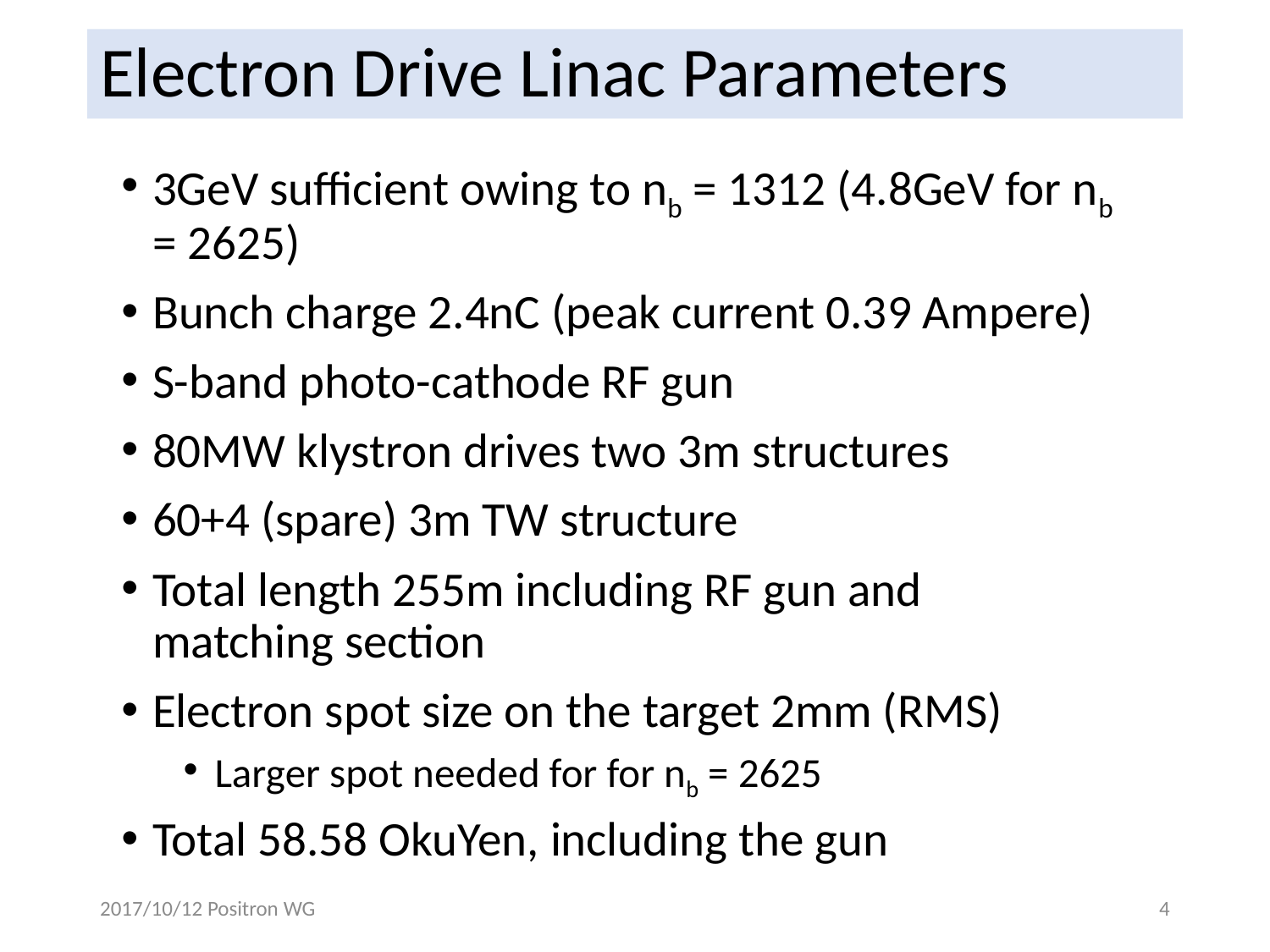

# Electron Drive Linac Parameters
3GeV sufficient owing to nb = 1312 (4.8GeV for nb = 2625)
Bunch charge 2.4nC (peak current 0.39 Ampere)
S-band photo-cathode RF gun
80MW klystron drives two 3m structures
60+4 (spare) 3m TW structure
Total length 255m including RF gun and matching section
Electron spot size on the target 2mm (RMS)
Larger spot needed for for nb = 2625
Total 58.58 OkuYen, including the gun

2017/10/12 Positron WG
4